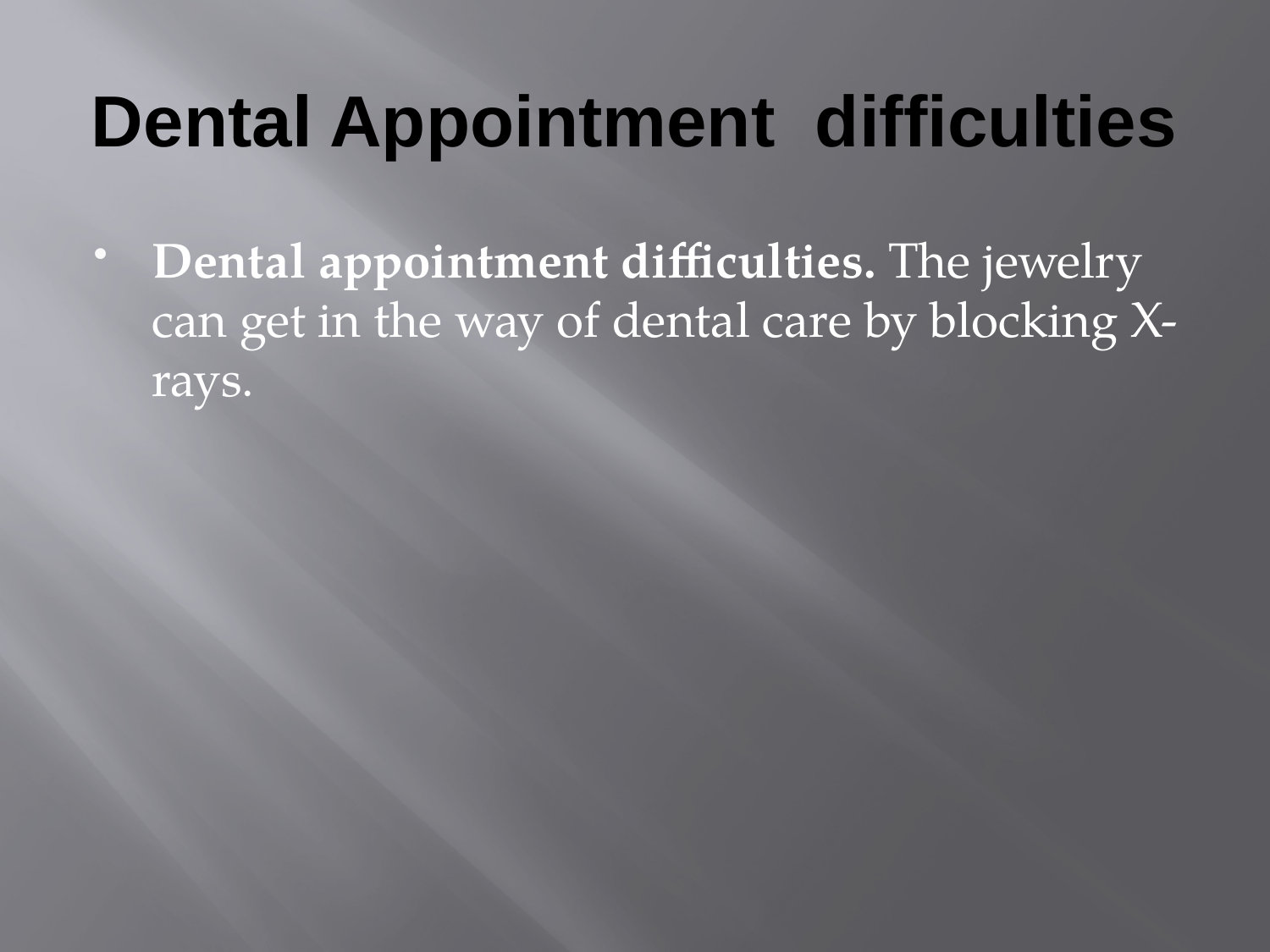

# Dental Appointment  difficulties
Dental appointment difficulties. The jewelry can get in the way of dental care by blocking X-rays.